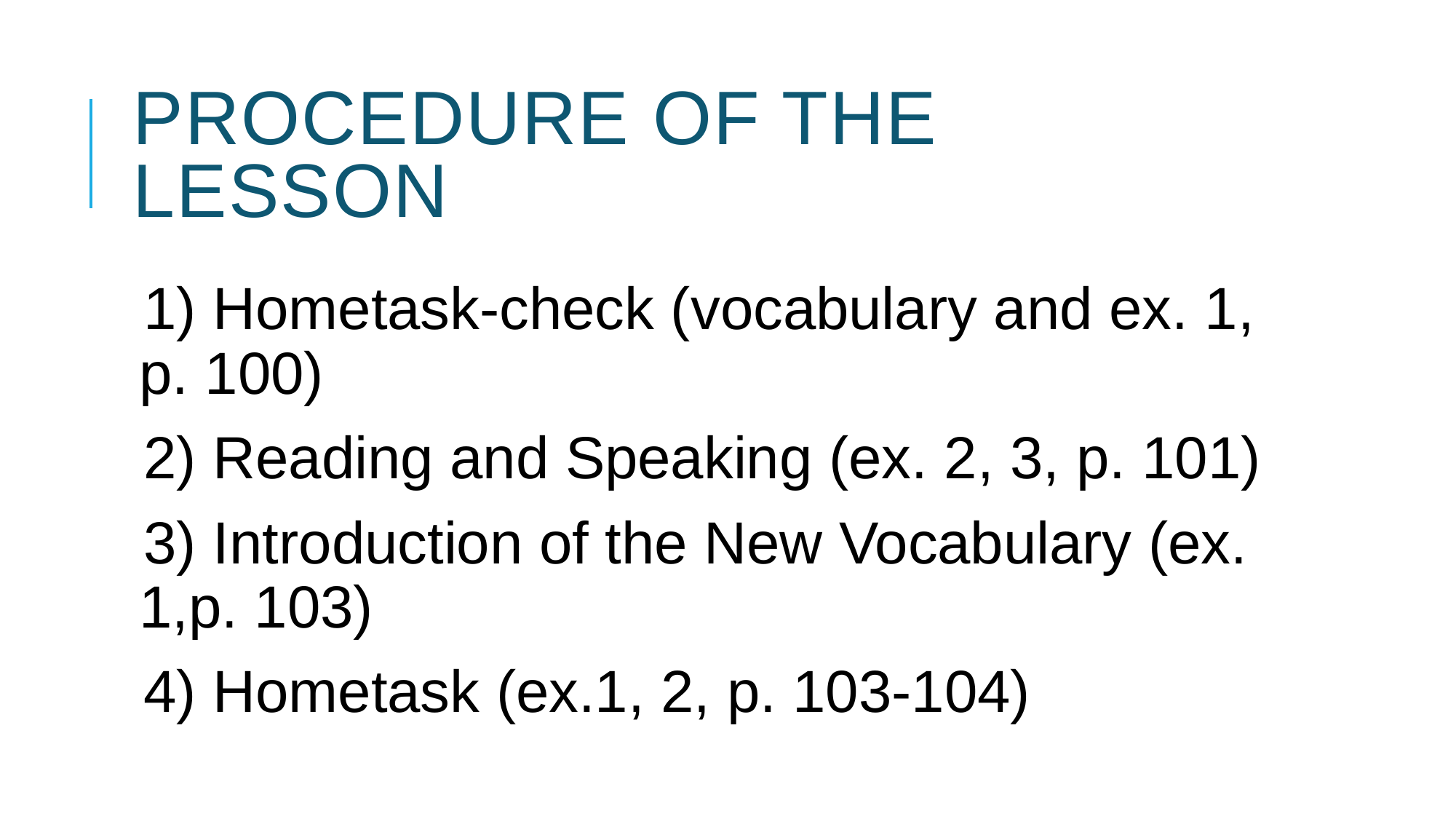

# PROCEDURE OF THE LESSON
1) Hometask-check (vocabulary and ex. 1, p. 100)
2) Reading and Speaking (ex. 2, 3, p. 101)
3) Introduction of the New Vocabulary (ex. 1,p. 103)
4) Hometask (ex.1, 2, p. 103-104)